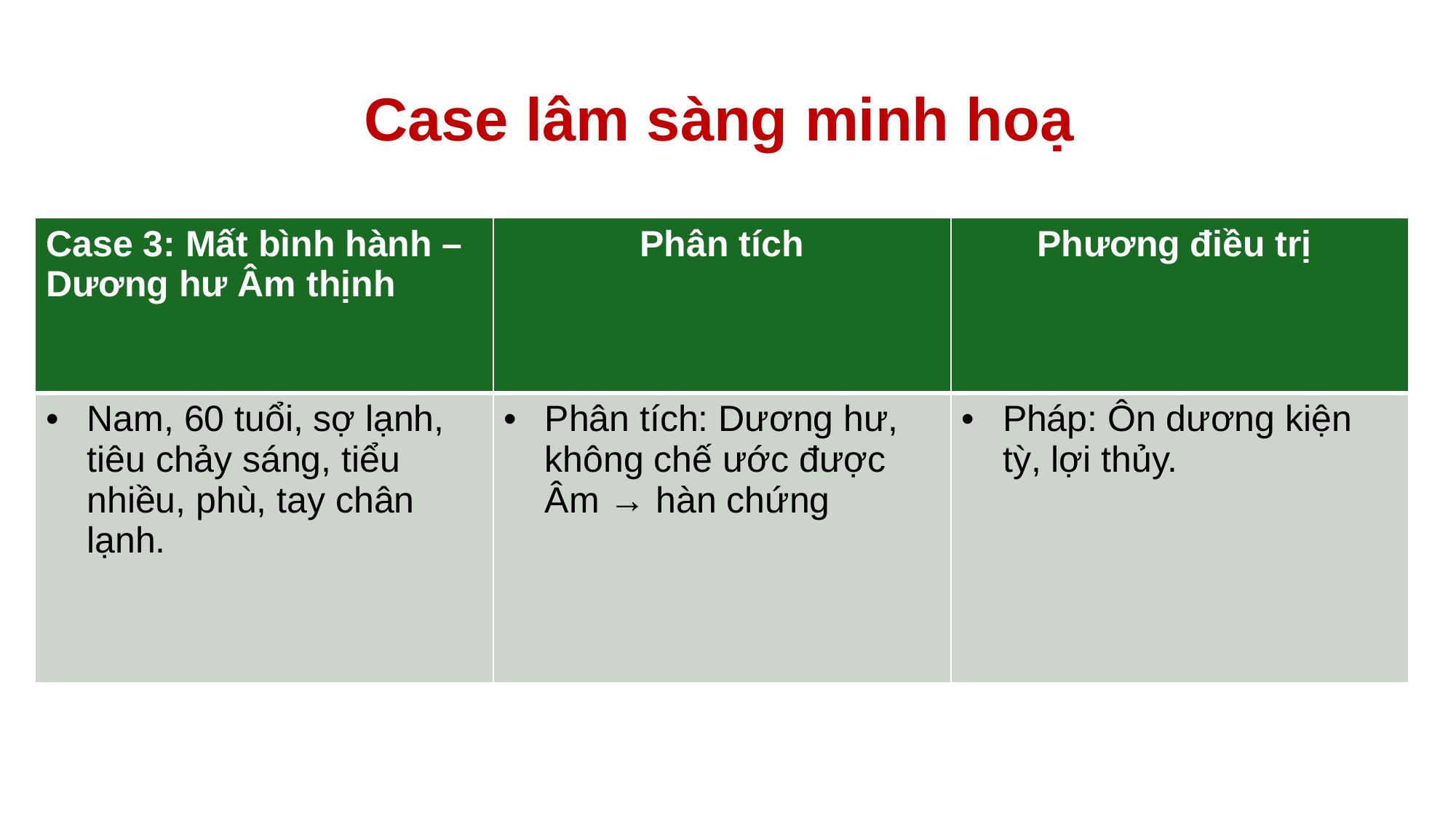

# Case lâm sàng minh hoạ
| Case 3: Mất bình hành – Dương hư Âm thịnh | Phân tích | Phương điều trị |
| --- | --- | --- |
| Nam, 60 tuổi, sợ lạnh, tiêu chảy sáng, tiểu nhiều, phù, tay chân lạnh. | Phân tích: Dương hư, không chế ước được Âm → hàn chứng | Pháp: Ôn dương kiện tỳ, lợi thủy. |